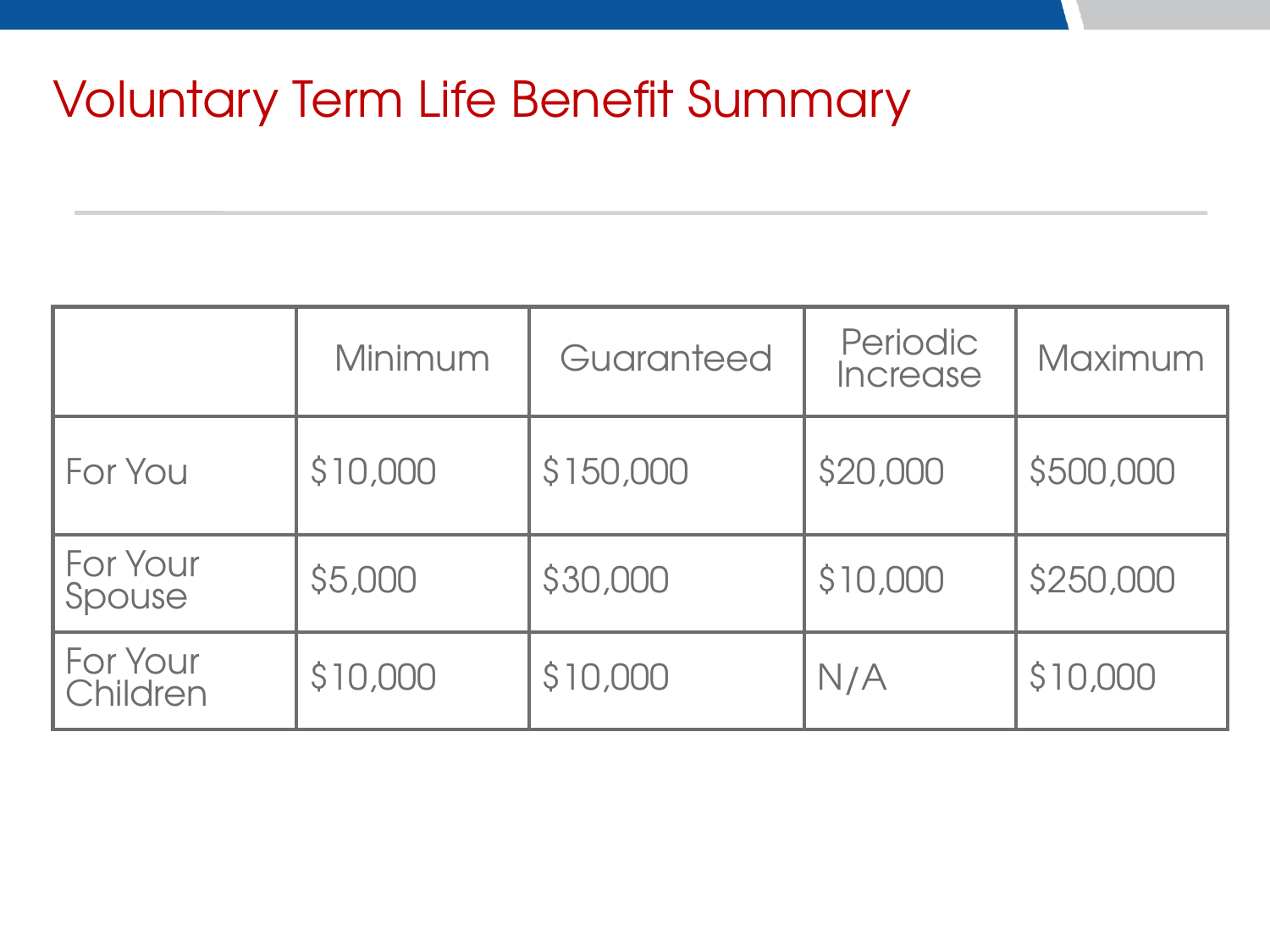

# Voluntary Term Life Benefit Summary
|  | Minimum | Guaranteed | Periodic Increase | Maximum |
| --- | --- | --- | --- | --- |
| For You | $10,000 | $150,000 | $20,000 | $500,000 |
| For Your Spouse | $5,000 | $30,000 | $10,000 | $250,000 |
| For Your Children | $10,000 | $10,000 | N/A | $10,000 |